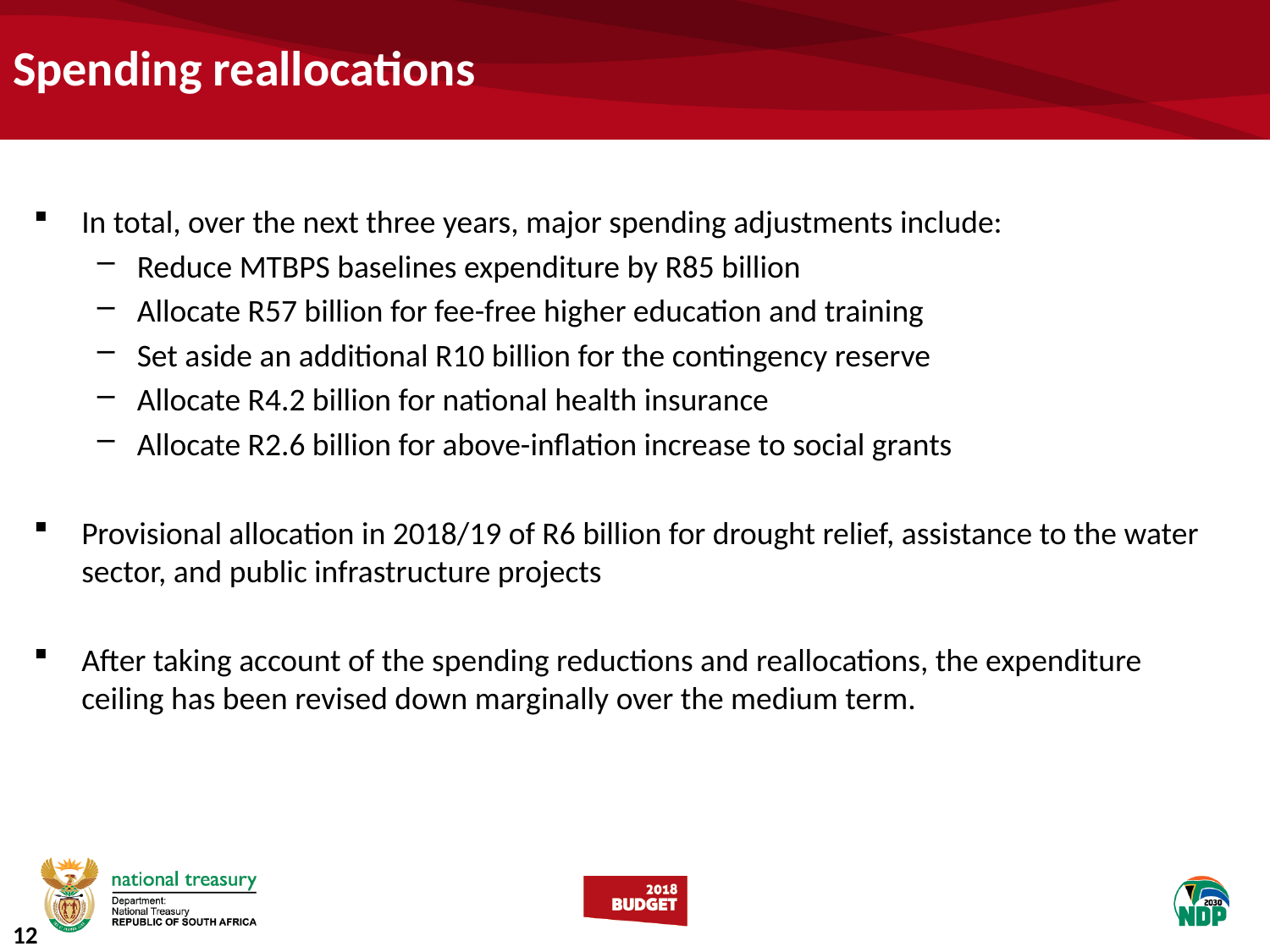

# Spending reallocations

In total, over the next three years, major spending adjustments include:
Reduce MTBPS baselines expenditure by R85 billion
Allocate R57 billion for fee-free higher education and training
Set aside an additional R10 billion for the contingency reserve
Allocate R4.2 billion for national health insurance
Allocate R2.6 billion for above-inflation increase to social grants

Provisional allocation in 2018/19 of R6 billion for drought relief, assistance to the water sector, and public infrastructure projects

After taking account of the spending reductions and reallocations, the expenditure ceiling has been revised down marginally over the medium term.

12